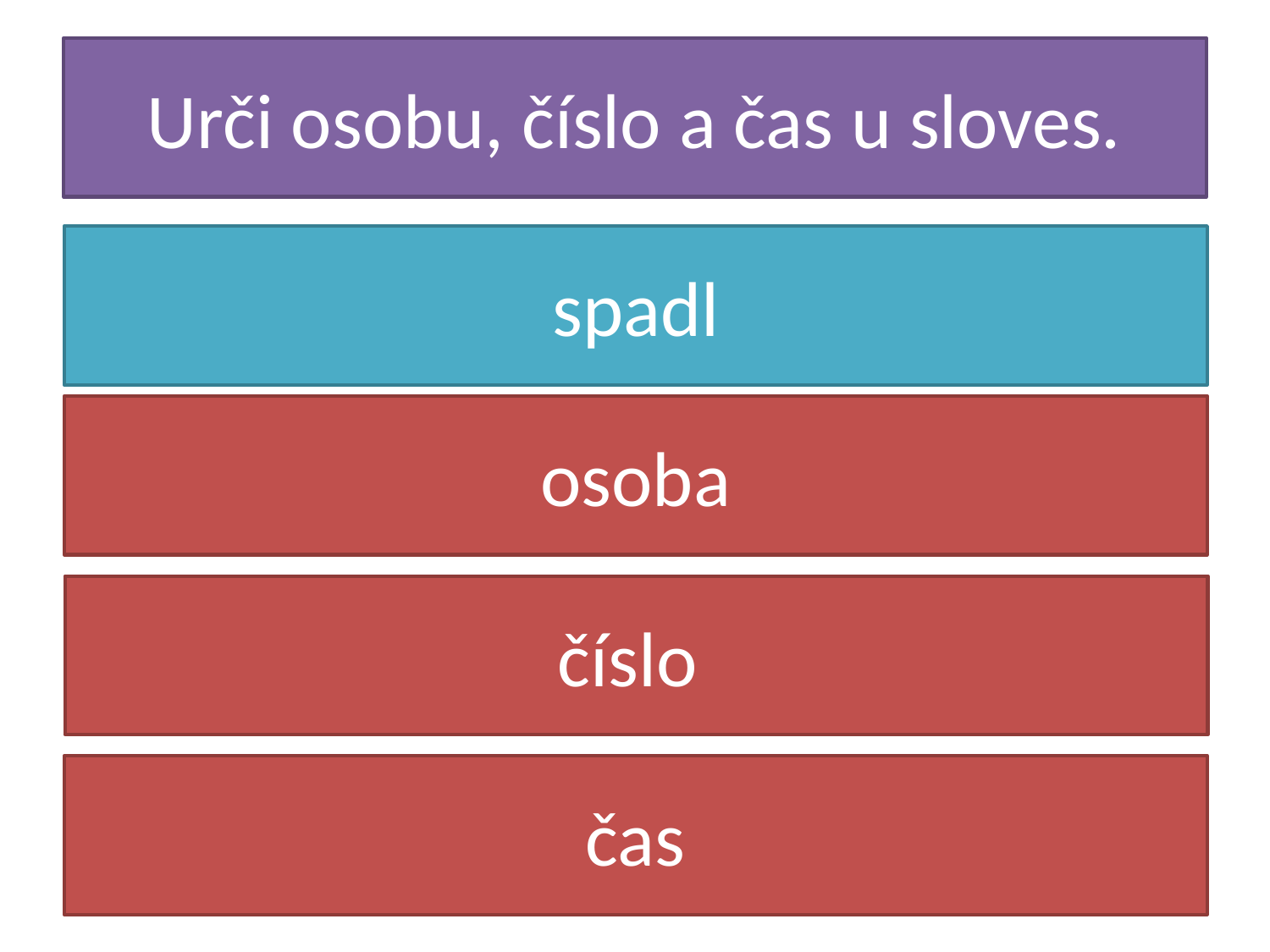

# Urči osobu, číslo a čas u sloves.
spadl
osoba
číslo
čas